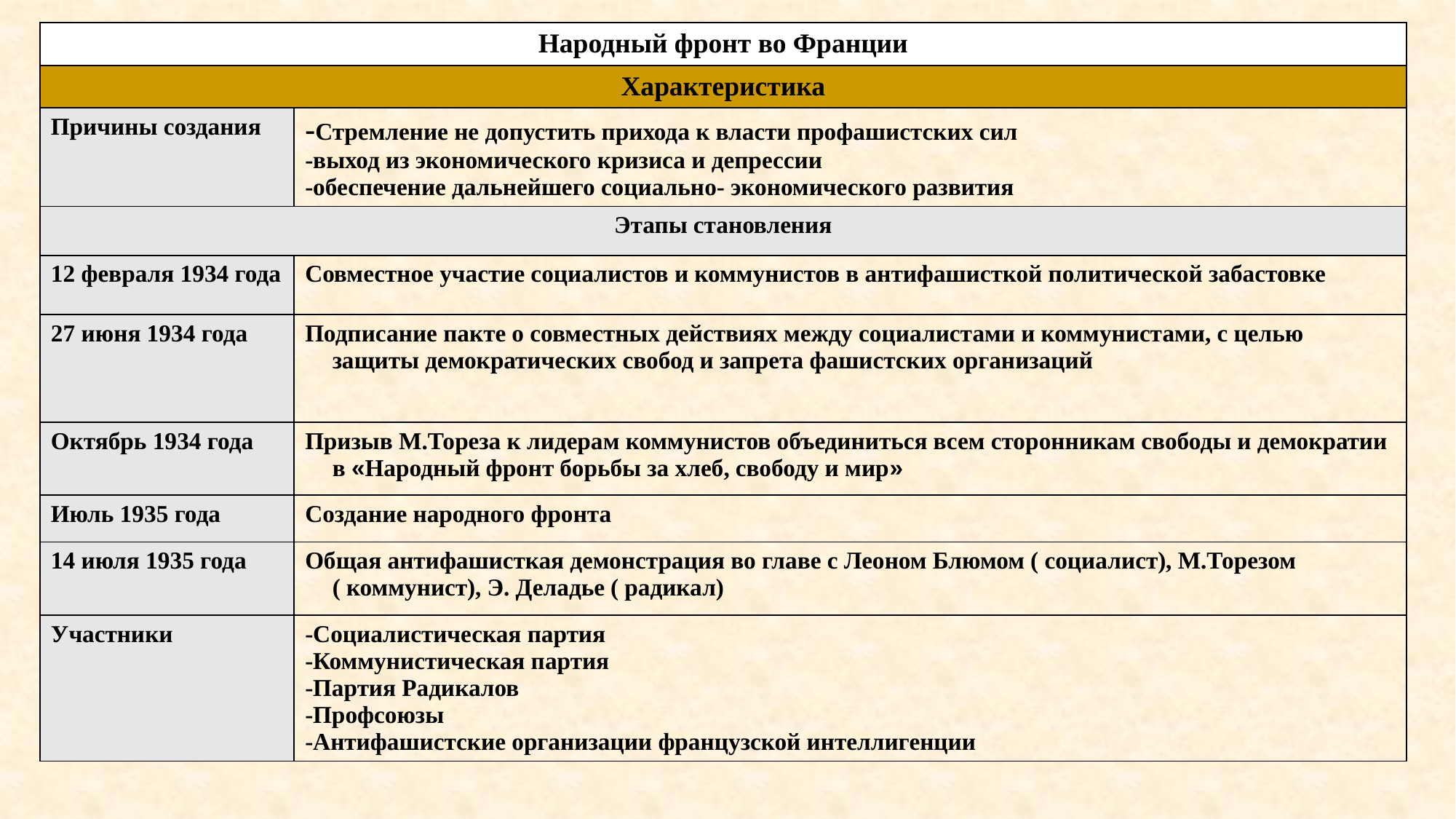

| Народный фронт во Франции |  |
| --- | --- |
| Характеристика |  |
| Причины создания | -Стремление не допустить прихода к власти профашистских сил -выход из экономического кризиса и депрессии -обеспечение дальнейшего социально- экономического развития |
| Этапы становления |  |
| 12 февраля 1934 года | Совместное участие социалистов и коммунистов в антифашисткой политической забастовке |
| 27 июня 1934 года | Подписание пакте о совместных действиях между социалистами и коммунистами, с целью защиты демократических свобод и запрета фашистских организаций |
| Октябрь 1934 года | Призыв М.Тореза к лидерам коммунистов объединиться всем сторонникам свободы и демократии в «Народный фронт борьбы за хлеб, свободу и мир» |
| Июль 1935 года | Создание народного фронта |
| 14 июля 1935 года | Общая антифашисткая демонстрация во главе с Леоном Блюмом ( социалист), М.Торезом ( коммунист), Э. Деладье ( радикал) |
| Участники | -Социалистическая партия -Коммунистическая партия -Партия Радикалов -Профсоюзы -Антифашистские организации французской интеллигенции |